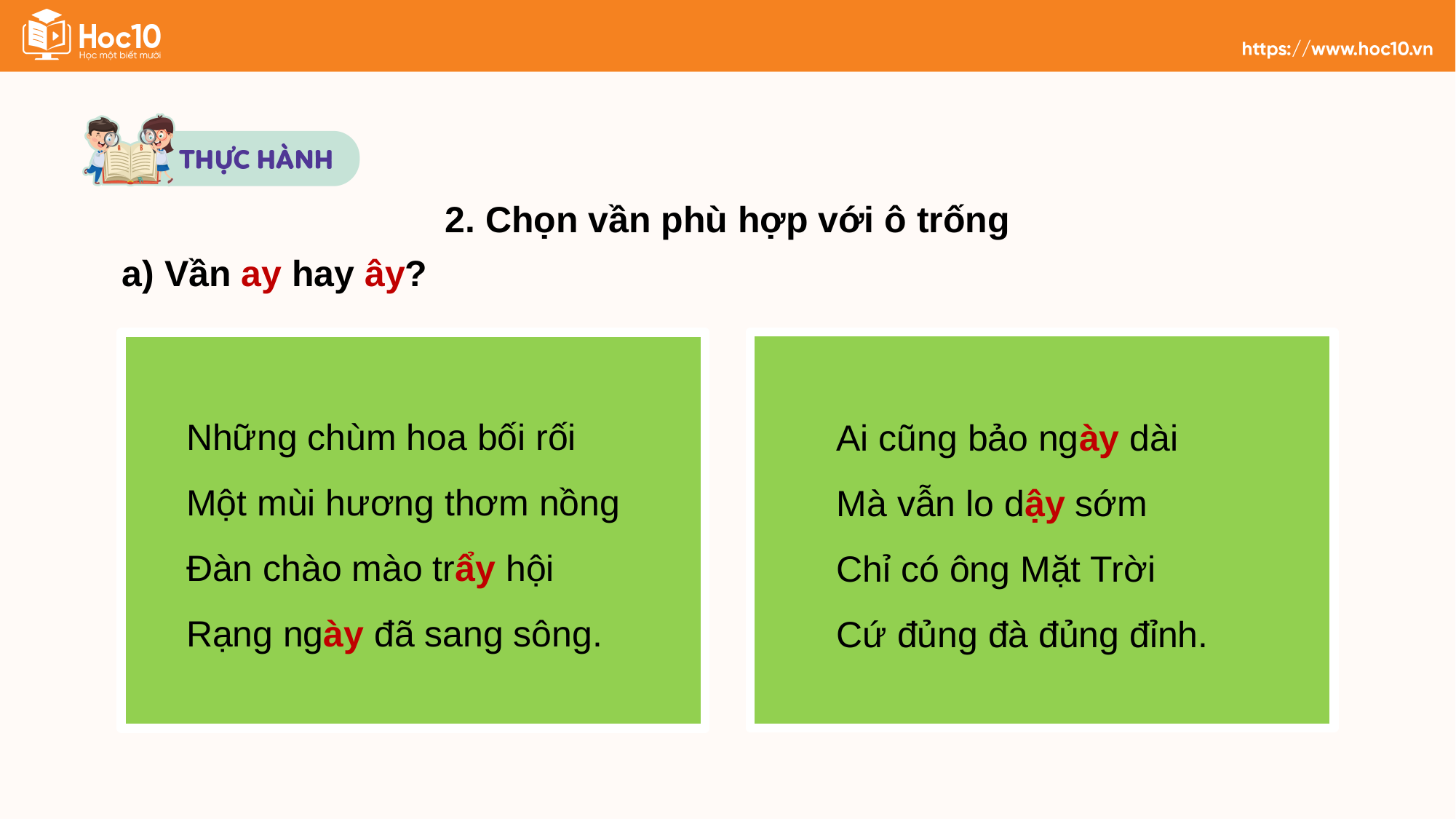

2. Chọn vần phù hợp với ô trống
a) Vần ay hay ây?

Những chùm hoa bối rối
Một mùi hương thơm nồng
Đàn chào mào trẩy hội
Rạng ngày đã sang sông.
Ai cũng bảo ngày dài
Mà vẫn lo dậy sớm
Chỉ có ông Mặt Trời
Cứ đủng đà đủng đỉnh.